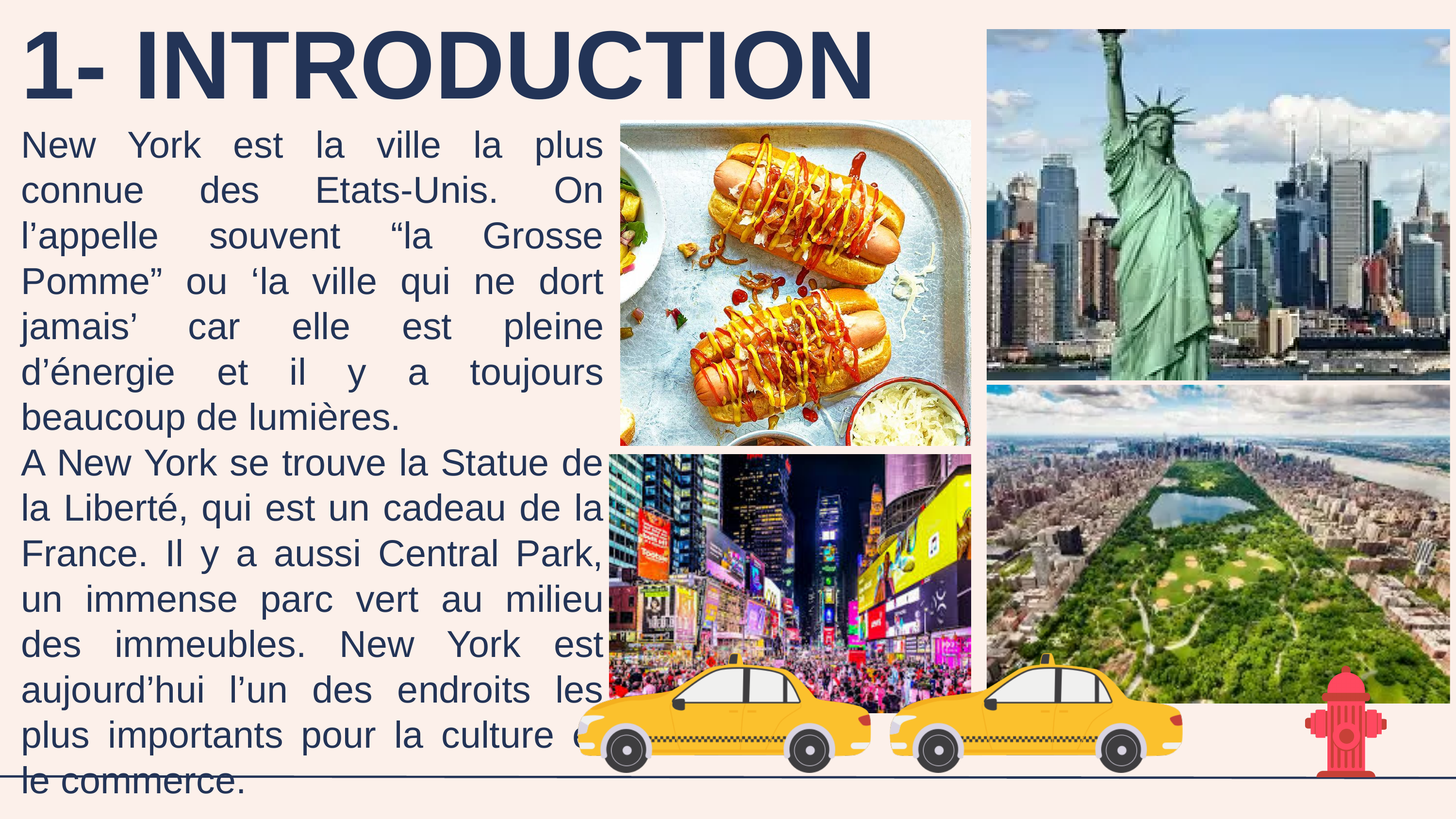

1- INTRODUCTION
New York est la ville la plus connue des Etats-Unis. On l’appelle souvent “la Grosse Pomme” ou ‘la ville qui ne dort jamais’ car elle est pleine d’énergie et il y a toujours beaucoup de lumières.
A New York se trouve la Statue de la Liberté, qui est un cadeau de la France. Il y a aussi Central Park, un immense parc vert au milieu des immeubles. New York est aujourd’hui l’un des endroits les plus importants pour la culture et le commerce.